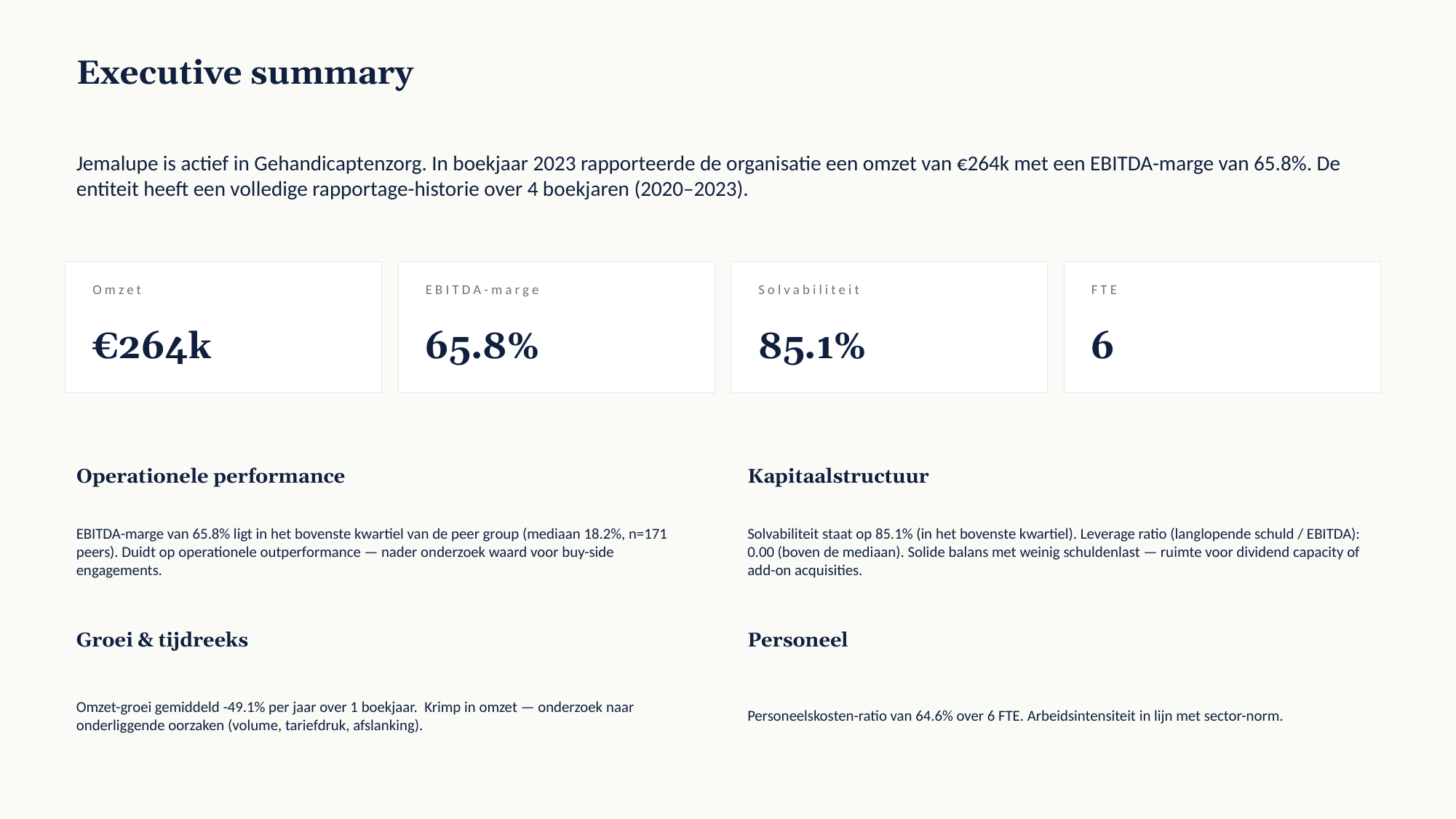

Executive summary
Jemalupe is actief in Gehandicaptenzorg. In boekjaar 2023 rapporteerde de organisatie een omzet van €264k met een EBITDA-marge van 65.8%. De entiteit heeft een volledige rapportage-historie over 4 boekjaren (2020–2023).

Omzet
EBITDA-marge
Solvabiliteit
FTE
€264k
65.8%
85.1%
6
Operationele performance
Kapitaalstructuur
EBITDA-marge van 65.8% ligt in het bovenste kwartiel van de peer group (mediaan 18.2%, n=171 peers). Duidt op operationele outperformance — nader onderzoek waard voor buy-side engagements.
Solvabiliteit staat op 85.1% (in het bovenste kwartiel). Leverage ratio (langlopende schuld / EBITDA): 0.00 (boven de mediaan). Solide balans met weinig schuldenlast — ruimte voor dividend capacity of add-on acquisities.
Groei & tijdreeks
Personeel
Omzet-groei gemiddeld -49.1% per jaar over 1 boekjaar.  Krimp in omzet — onderzoek naar onderliggende oorzaken (volume, tariefdruk, afslanking).
Personeelskosten-ratio van 64.6% over 6 FTE. Arbeidsintensiteit in lijn met sector-norm.